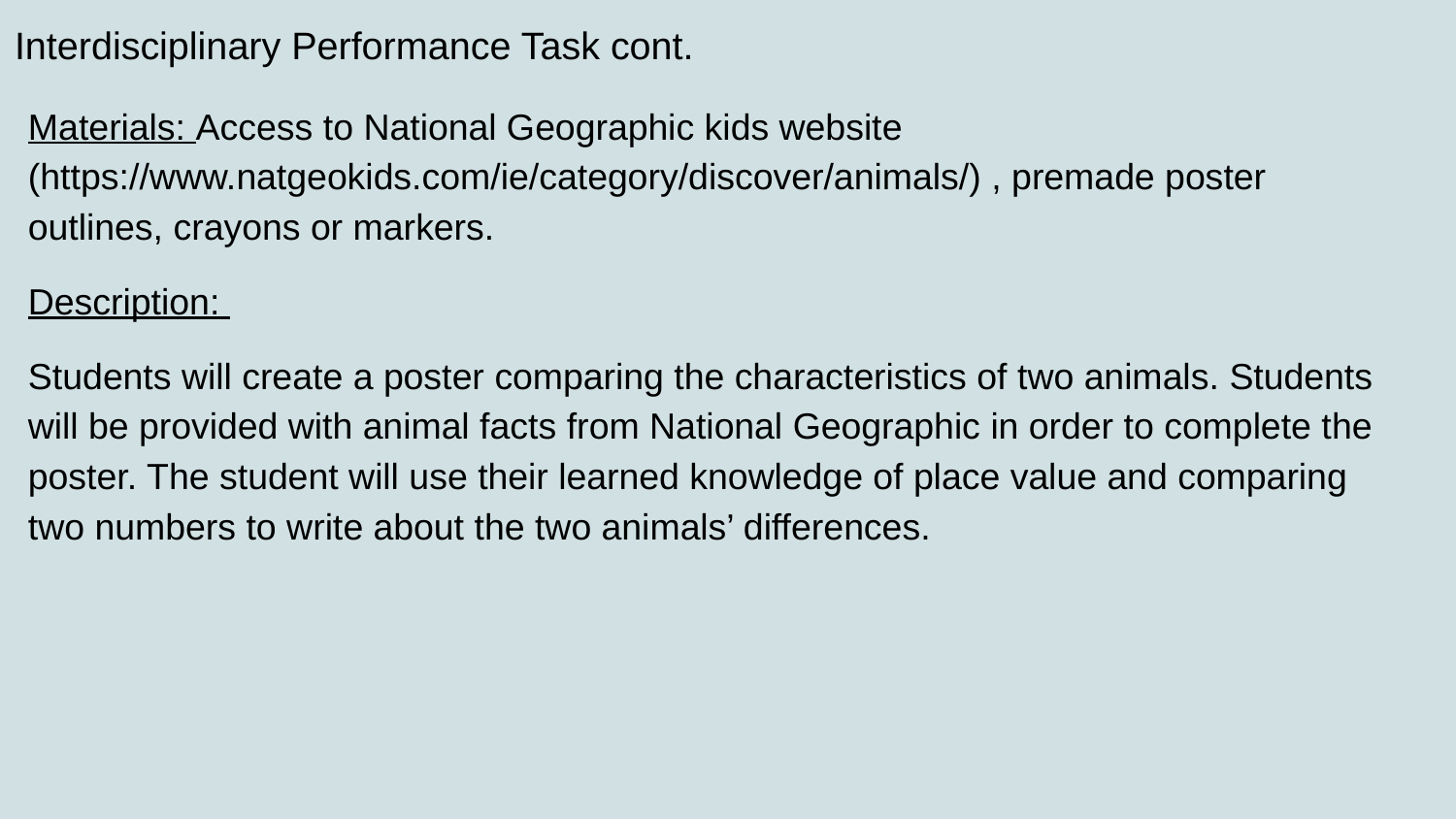

# Interdisciplinary Performance Task cont.
Materials: Access to National Geographic kids website (https://www.natgeokids.com/ie/category/discover/animals/) , premade poster outlines, crayons or markers.
Description:
Students will create a poster comparing the characteristics of two animals. Students will be provided with animal facts from National Geographic in order to complete the poster. The student will use their learned knowledge of place value and comparing two numbers to write about the two animals’ differences.